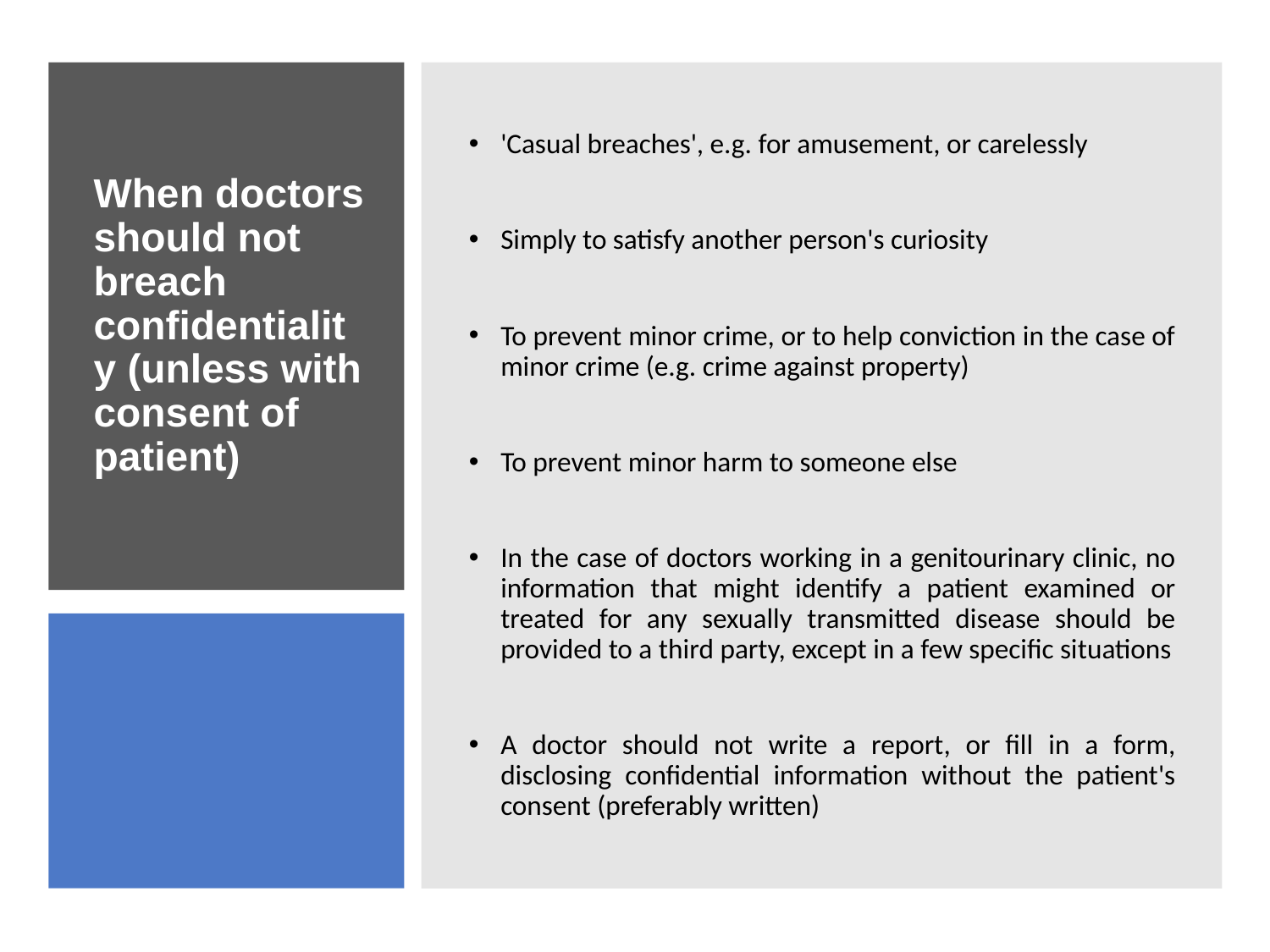

'Casual breaches', e.g. for amusement, or carelessly

Simply to satisfy another person's curiosity

To prevent minor crime, or to help conviction in the case of minor crime (e.g. crime against property)

To prevent minor harm to someone else

In the case of doctors working in a genitourinary clinic, no information that might identify a patient examined or treated for any sexually transmitted disease should be provided to a third party, except in a few specific situations

A doctor should not write a report, or fill in a form, disclosing confidential information without the patient's consent (preferably written)
# When doctors should not breach confidentiality (unless with consent of patient)